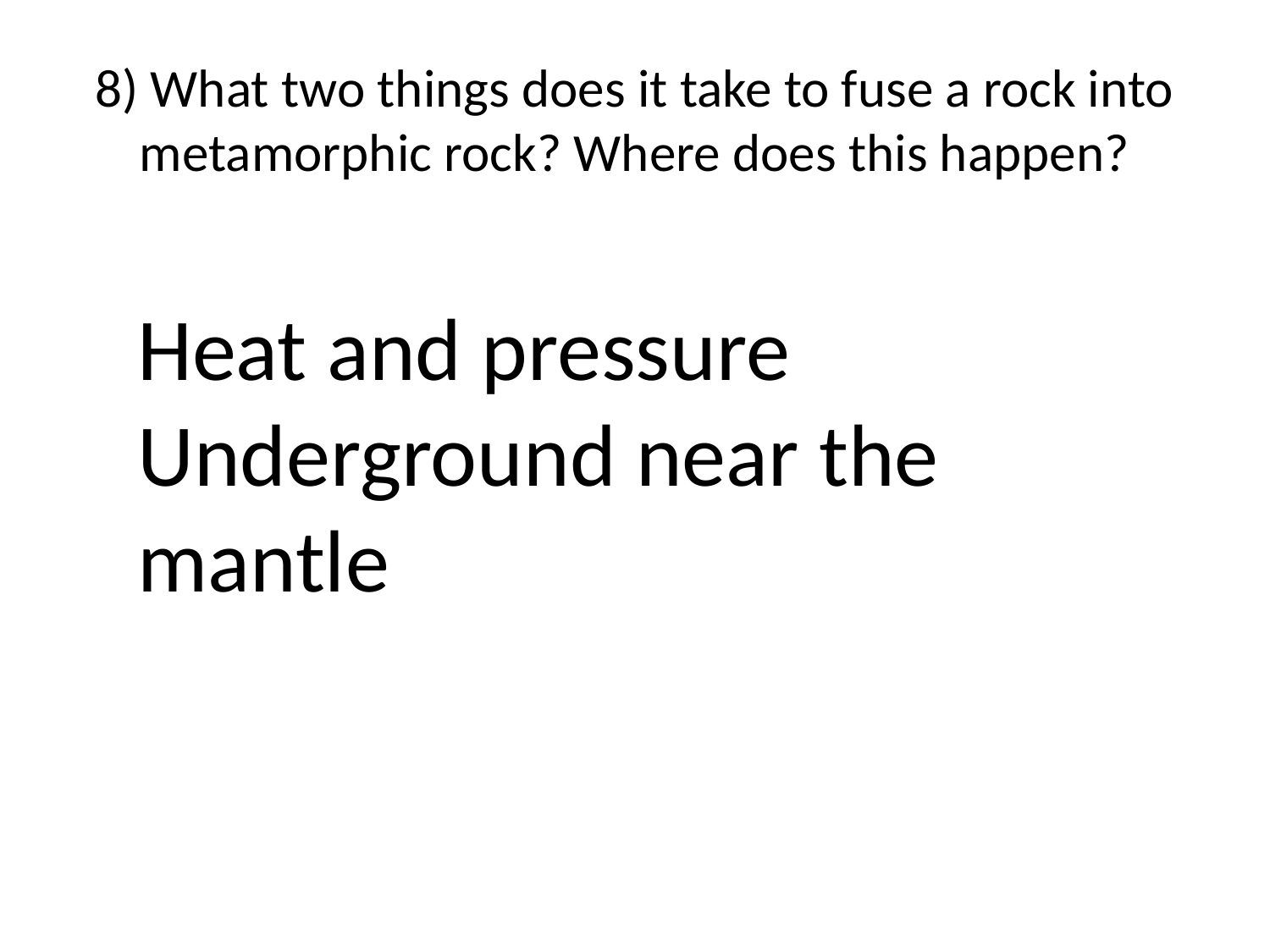

# 8) What two things does it take to fuse a rock into metamorphic rock? Where does this happen?
Heat and pressure
Underground near the mantle